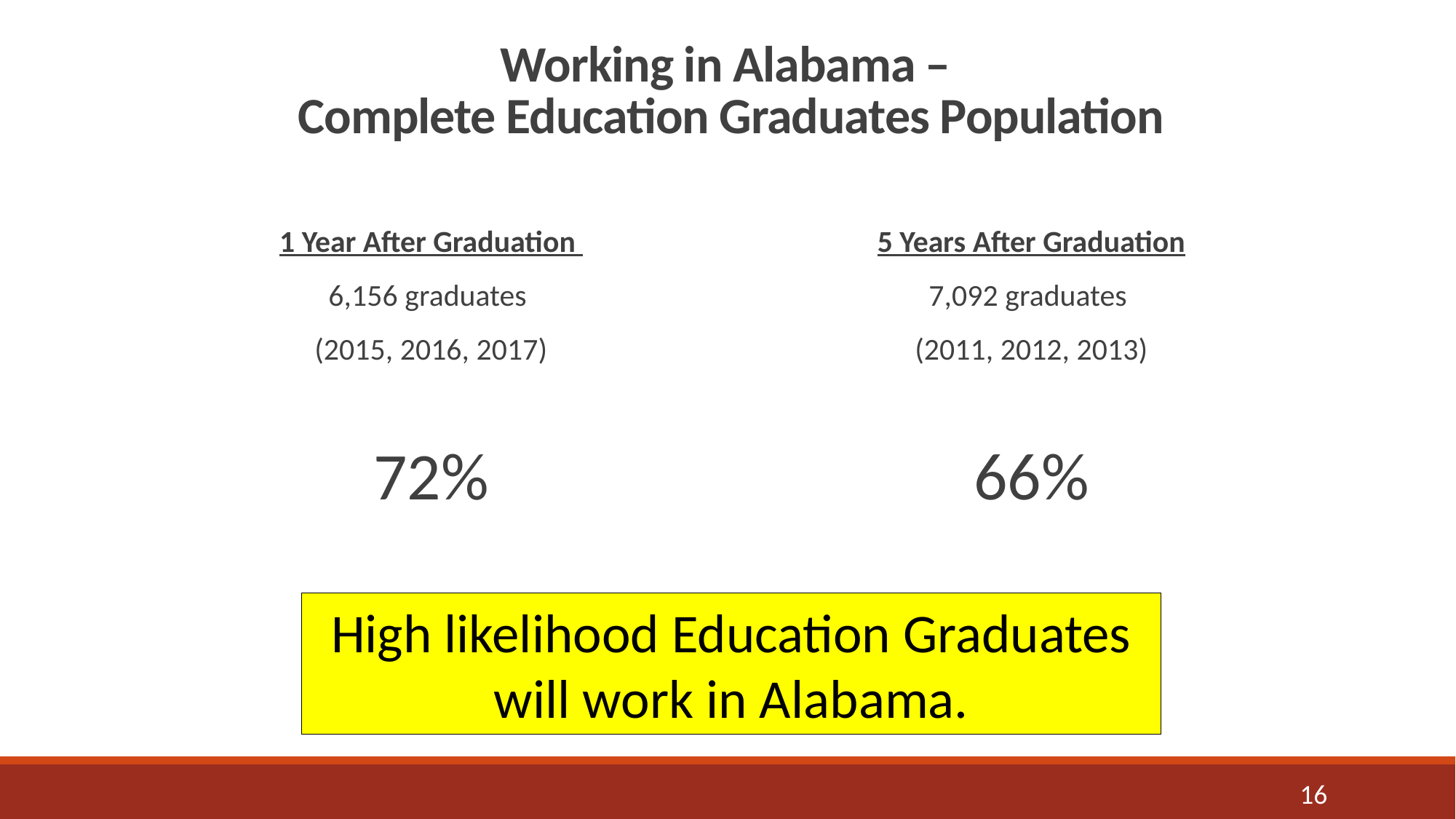

# Working in Alabama – Complete Education Graduates Population
1 Year After Graduation
6,156 graduates
(2015, 2016, 2017)

72%

5 Years After Graduation
7,092 graduates
(2011, 2012, 2013)

66%

High likelihood Education Graduates will work in Alabama.
16